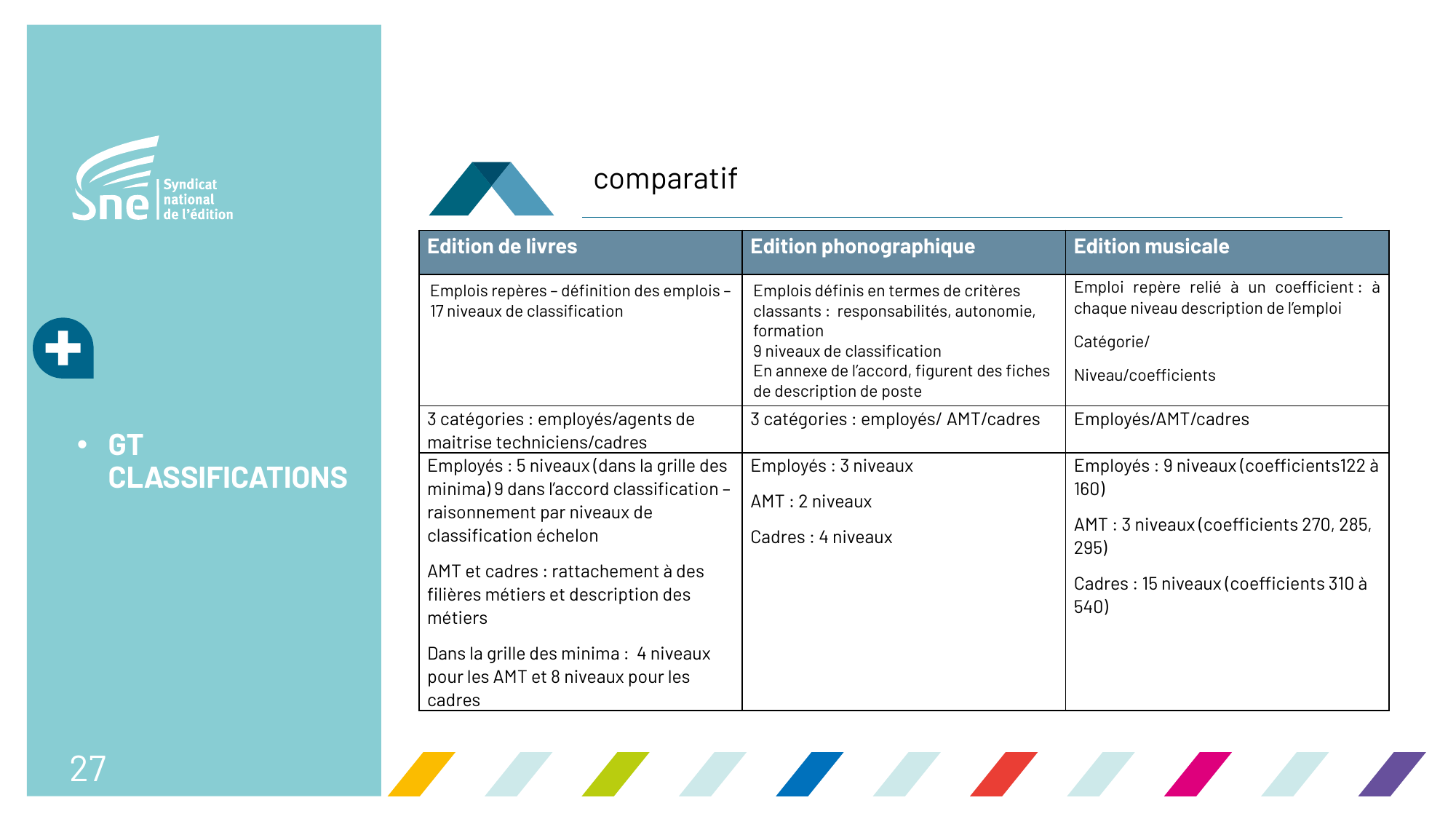

# comparatif
| Edition de livres | Edition phonographique | Edition musicale |
| --- | --- | --- |
| Emplois repères – définition des emplois – 17 niveaux de classification | Emplois définis en termes de critères classants : responsabilités, autonomie, formation 9 niveaux de classification En annexe de l’accord, figurent des fiches de description de poste | Emploi repère relié à un coefficient : à chaque niveau description de l’emploi Catégorie/ Niveau/coefficients |
| 3 catégories : employés/agents de maitrise techniciens/cadres | 3 catégories : employés/ AMT/cadres | Employés/AMT/cadres |
| Employés : 5 niveaux (dans la grille des minima) 9 dans l’accord classification – raisonnement par niveaux de classification échelon AMT et cadres : rattachement à des filières métiers et description des métiers Dans la grille des minima : 4 niveaux pour les AMT et 8 niveaux pour les cadres | Employés : 3 niveaux AMT : 2 niveaux Cadres : 4 niveaux | Employés : 9 niveaux (coefficients122 à 160) AMT : 3 niveaux (coefficients 270, 285, 295) Cadres : 15 niveaux (coefficients 310 à 540) |
l’édition

GT CLASSIFICATIONS

27